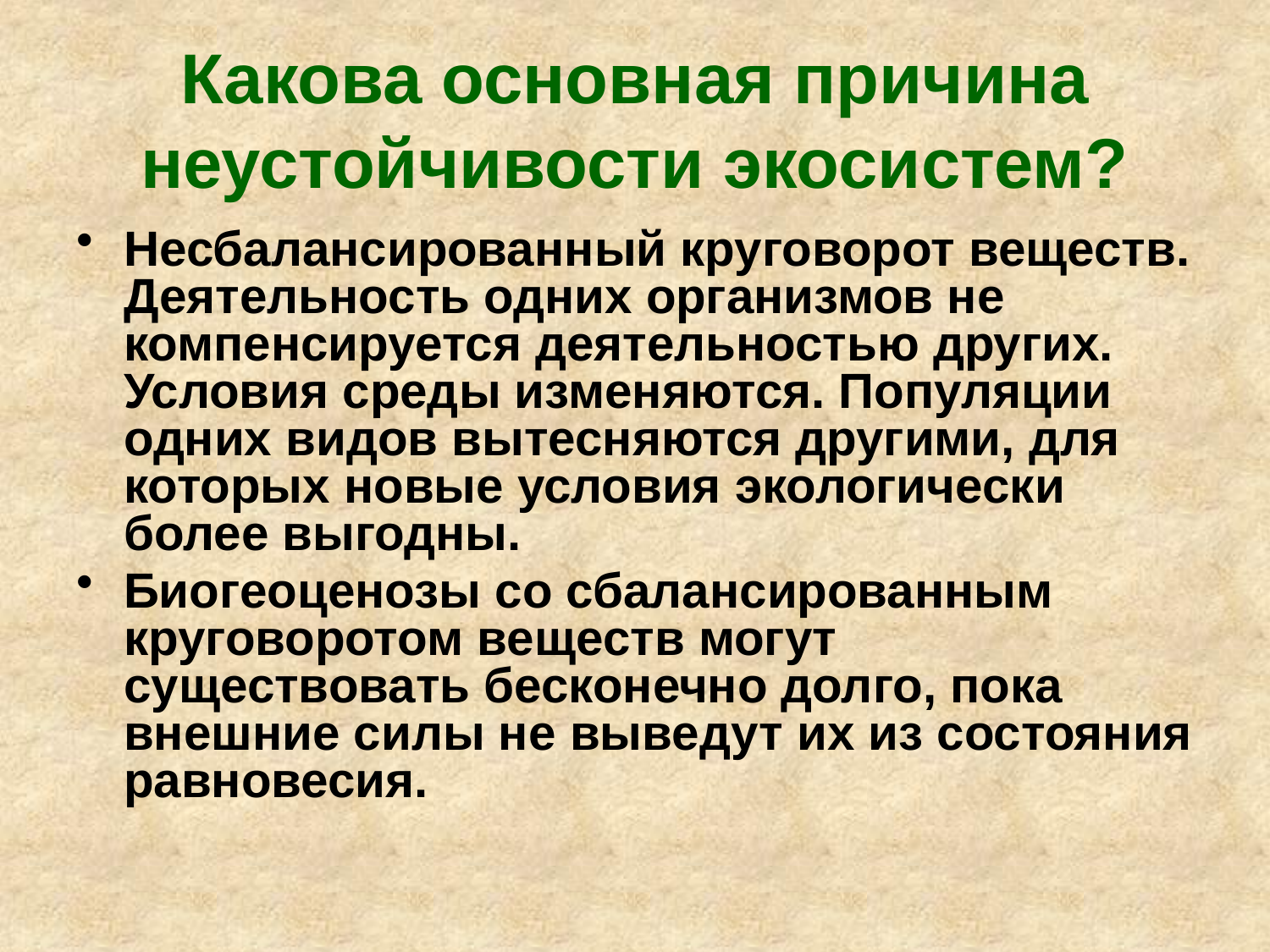

# Какова основная причина неустойчивости экосистем?
Несбалансированный круговорот веществ. Деятельность одних организмов не компенсируется деятельностью других. Условия среды изменяются. Популяции одних видов вытесняются другими, для которых новые условия экологически более выгодны.
Биогеоценозы со сбалансированным круговоротом веществ могут существовать бесконечно долго, пока внешние силы не выведут их из состояния равновесия.